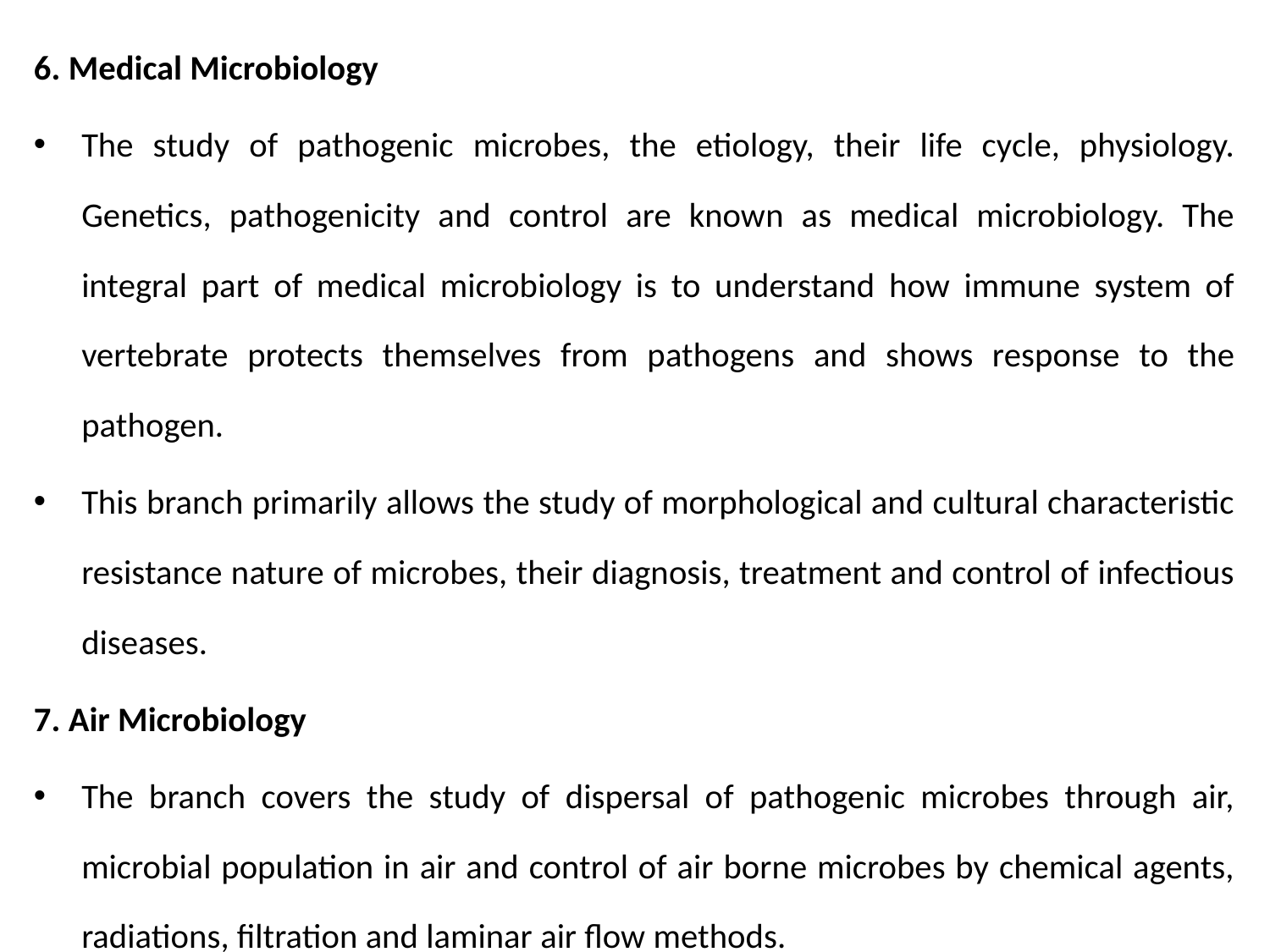

6. Medical Microbiology
The study of pathogenic microbes, the etiology, their life cycle, physiology. Genetics, pathogenicity and control are known as medical microbiology. The integral part of medical microbiology is to understand how immune system of vertebrate protects themselves from pathogens and shows response to the pathogen.
This branch primarily allows the study of morphological and cultural characteristic resistance nature of microbes, their diagnosis, treatment and control of infectious diseases.
7. Air Microbiology
The branch covers the study of dispersal of pathogenic microbes through air, microbial population in air and control of air borne microbes by chemical agents, radiations, filtration and laminar air flow methods.